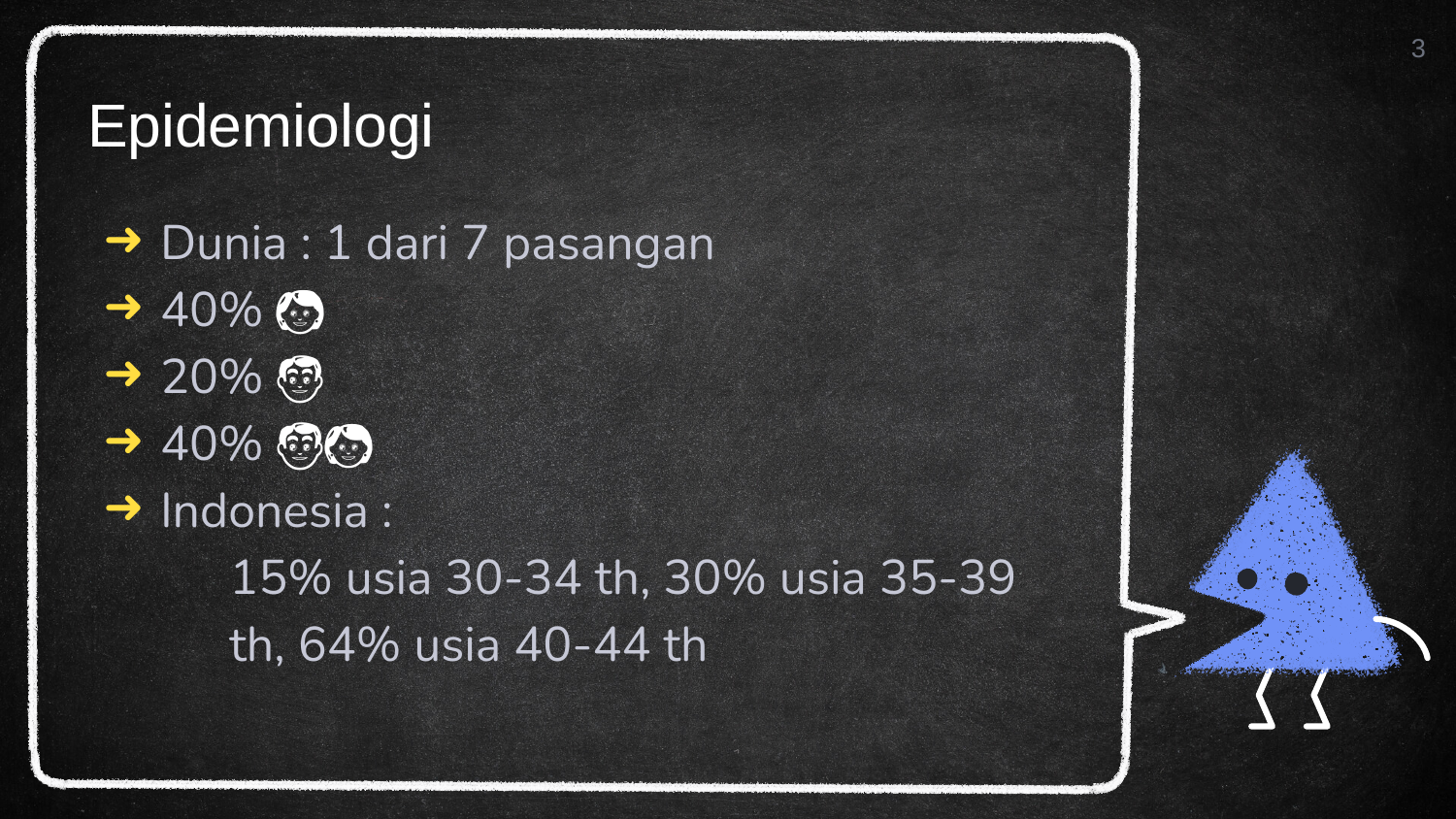

3
# Epidemiologi
Dunia : 1 dari 7 pasangan
40% 👩
20% 👨
40% 👨👩
Indonesia :
15% usia 30-34 th, 30% usia 35-39 th, 64% usia 40-44 th